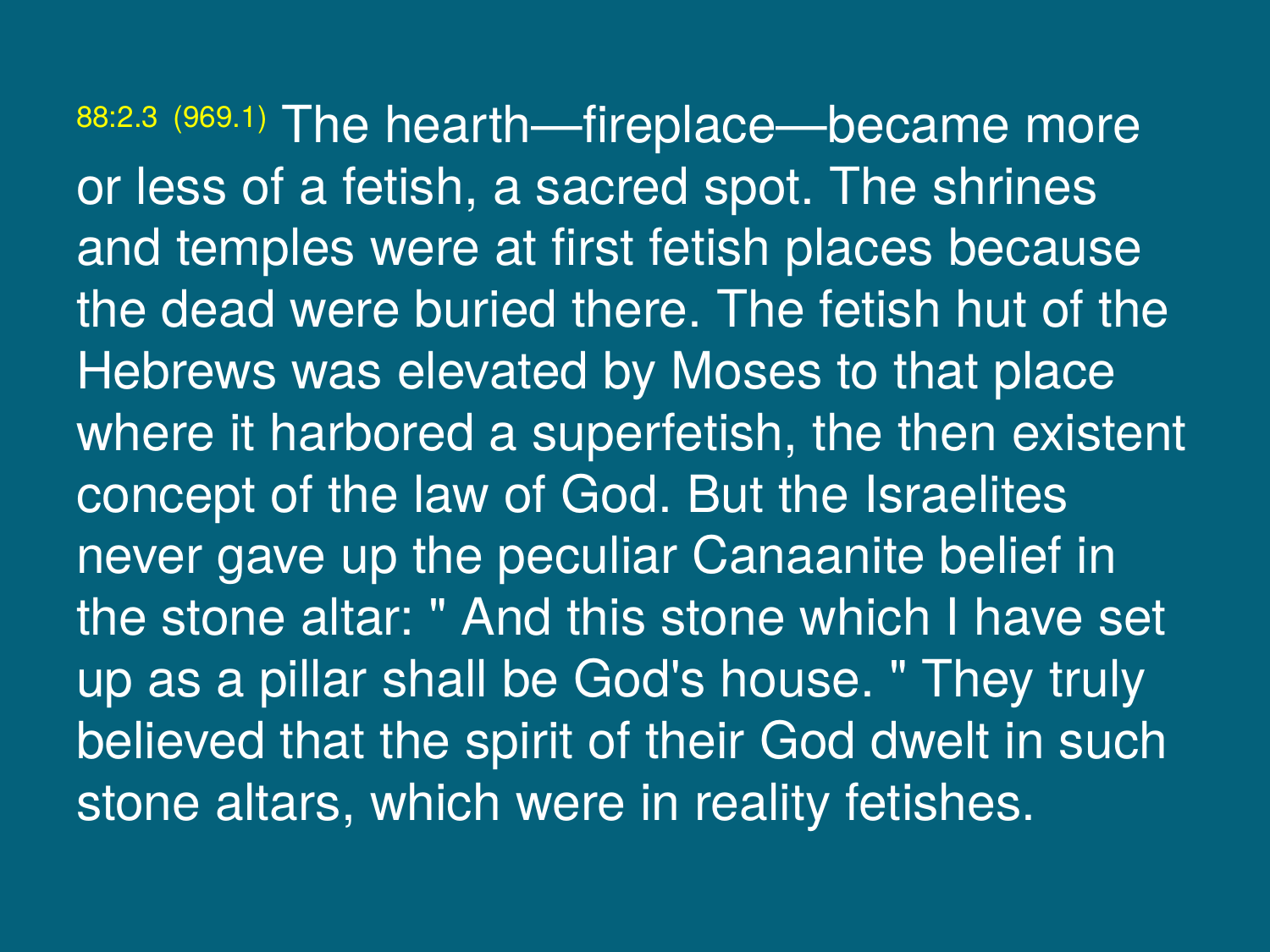

88:2.3 (969.1) The hearth—fireplace—became more or less of a fetish, a sacred spot. The shrines and temples were at first fetish places because the dead were buried there. The fetish hut of the Hebrews was elevated by Moses to that place where it harbored a superfetish, the then existent concept of the law of God. But the Israelites never gave up the peculiar Canaanite belief in the stone altar: " And this stone which I have set up as a pillar shall be God's house. " They truly believed that the spirit of their God dwelt in such stone altars, which were in reality fetishes.